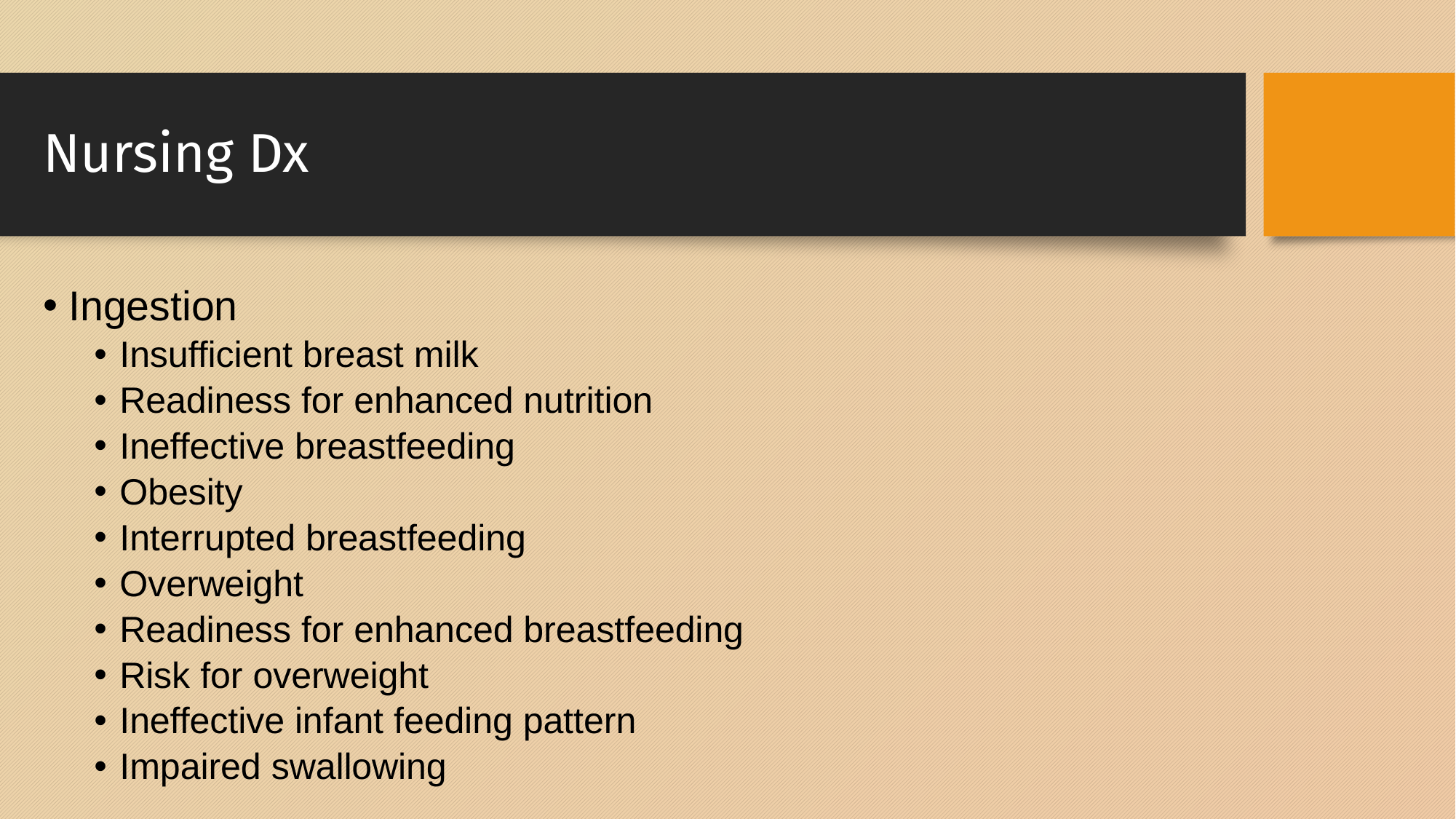

# Nursing Dx
Ingestion
Insufficient breast milk
Readiness for enhanced nutrition
Ineffective breastfeeding
Obesity
Interrupted breastfeeding
Overweight
Readiness for enhanced breastfeeding
Risk for overweight
Ineffective infant feeding pattern
Impaired swallowing